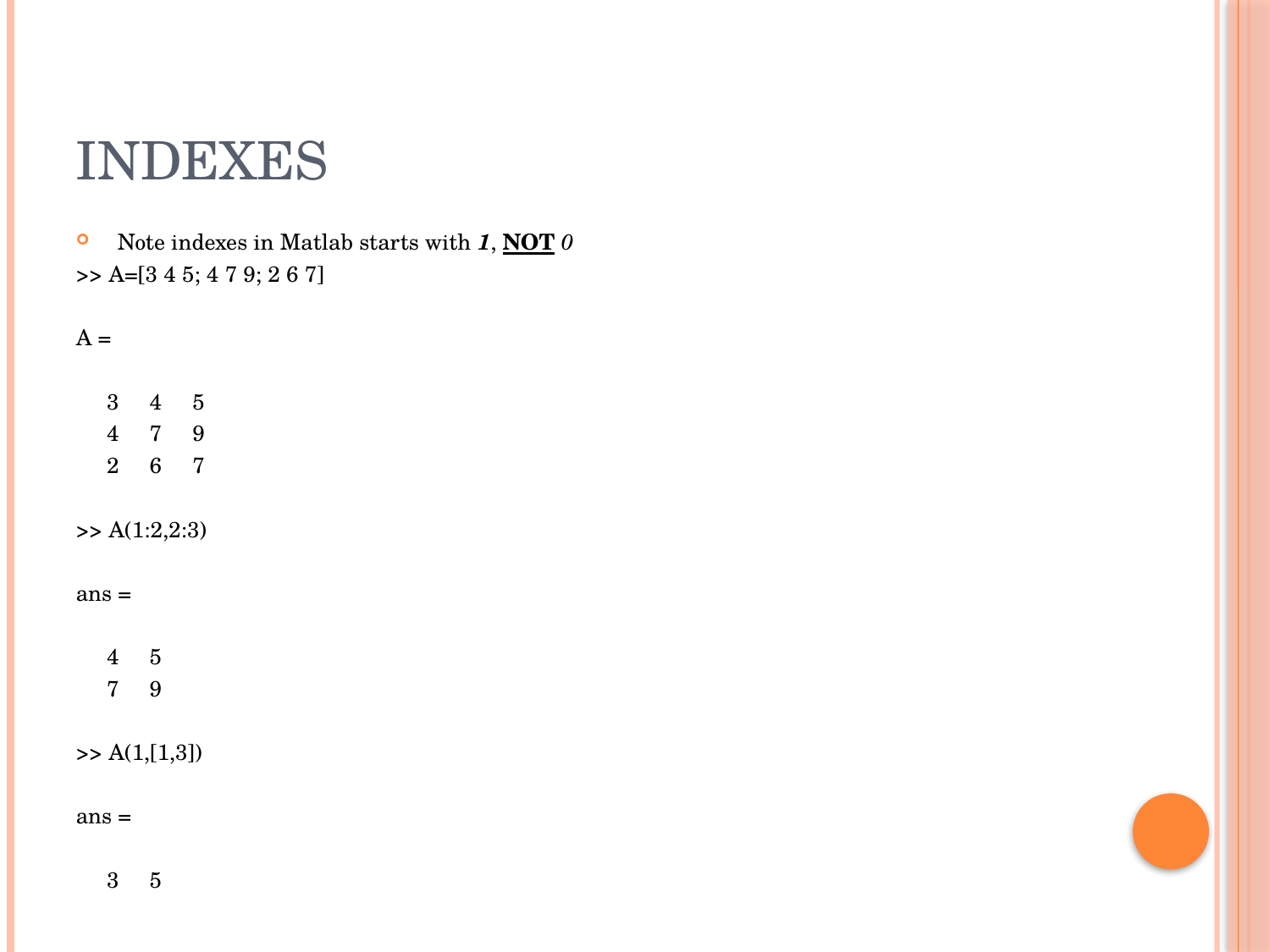

# Indexes
Note indexes in Matlab starts with 1, NOT 0
>> A=[3 4 5; 4 7 9; 2 6 7]

A =

     3     4     5
     4     7     9
     2     6     7

>> A(1:2,2:3)

ans =

     4     5
     7     9

>> A(1,[1,3])

ans =

     3     5